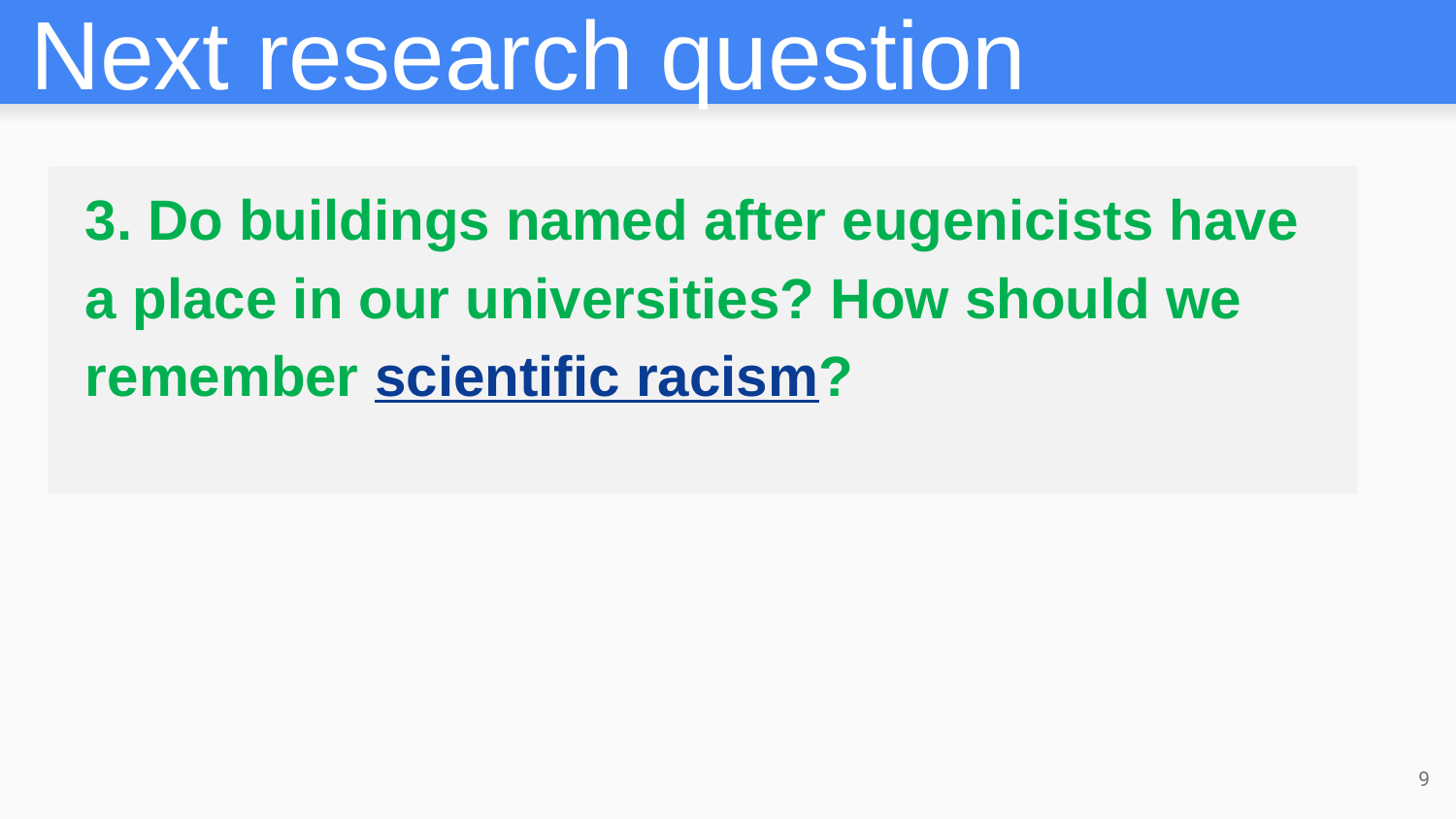

# Next research question
3. Do buildings named after eugenicists have a place in our universities? How should we remember scientific racism?

9